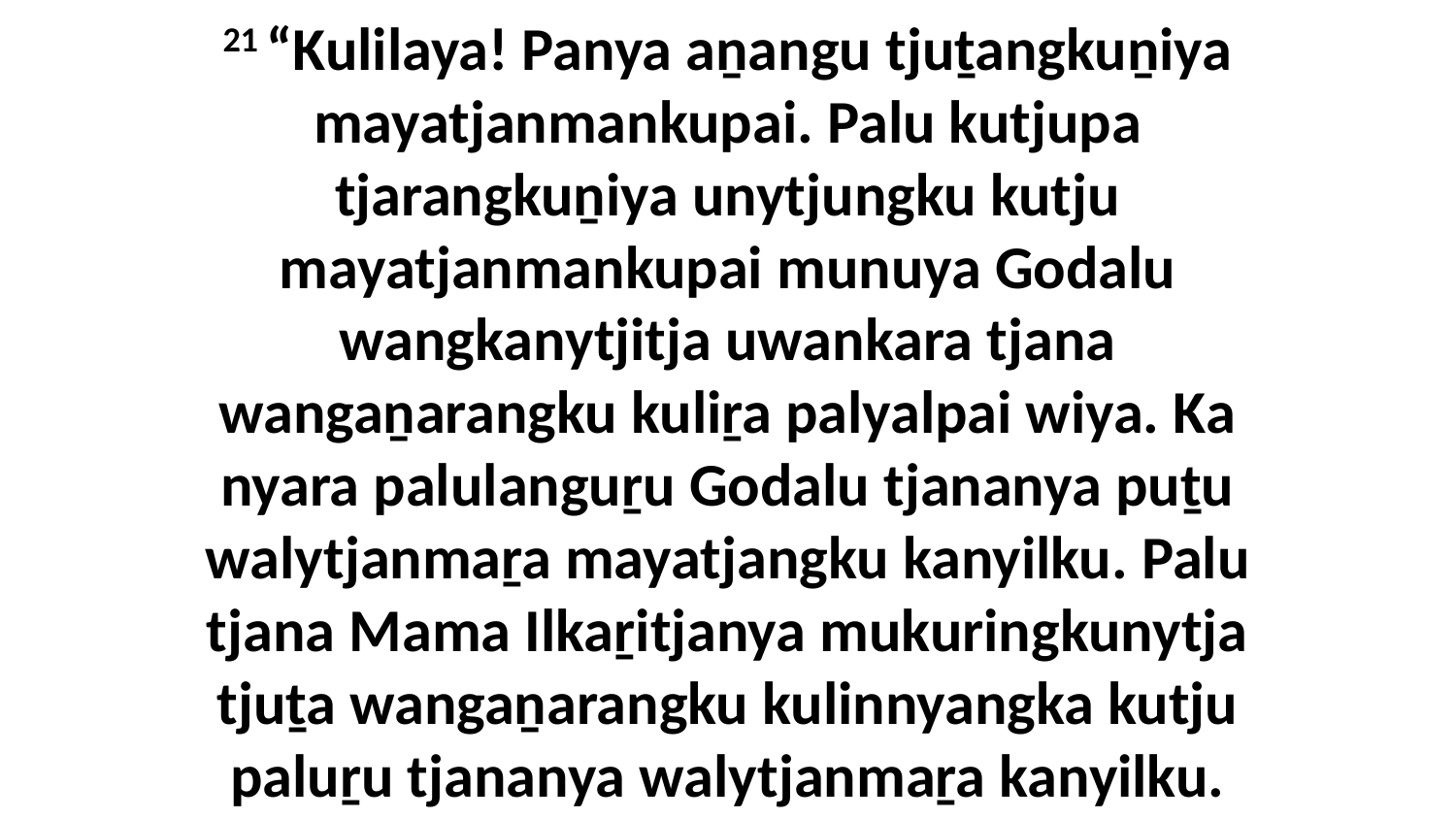

21 “Kulilaya! Panya aṉangu tjuṯangkuṉiya mayatjanmankupai. Palu kutjupa tjarangkuṉiya unytjungku kutju mayatjanmankupai munuya Godalu wangkanytjitja uwankara tjana wangaṉarangku kuliṟa palyalpai wiya. Ka nyara palulanguṟu Godalu tjananya puṯu walytjanmaṟa mayatjangku kanyilku. Palu tjana Mama Ilkaṟitjanya mukuringkunytja tjuṯa wangaṉarangku kulinnyangka kutju paluṟu tjananya walytjanmaṟa kanyilku.